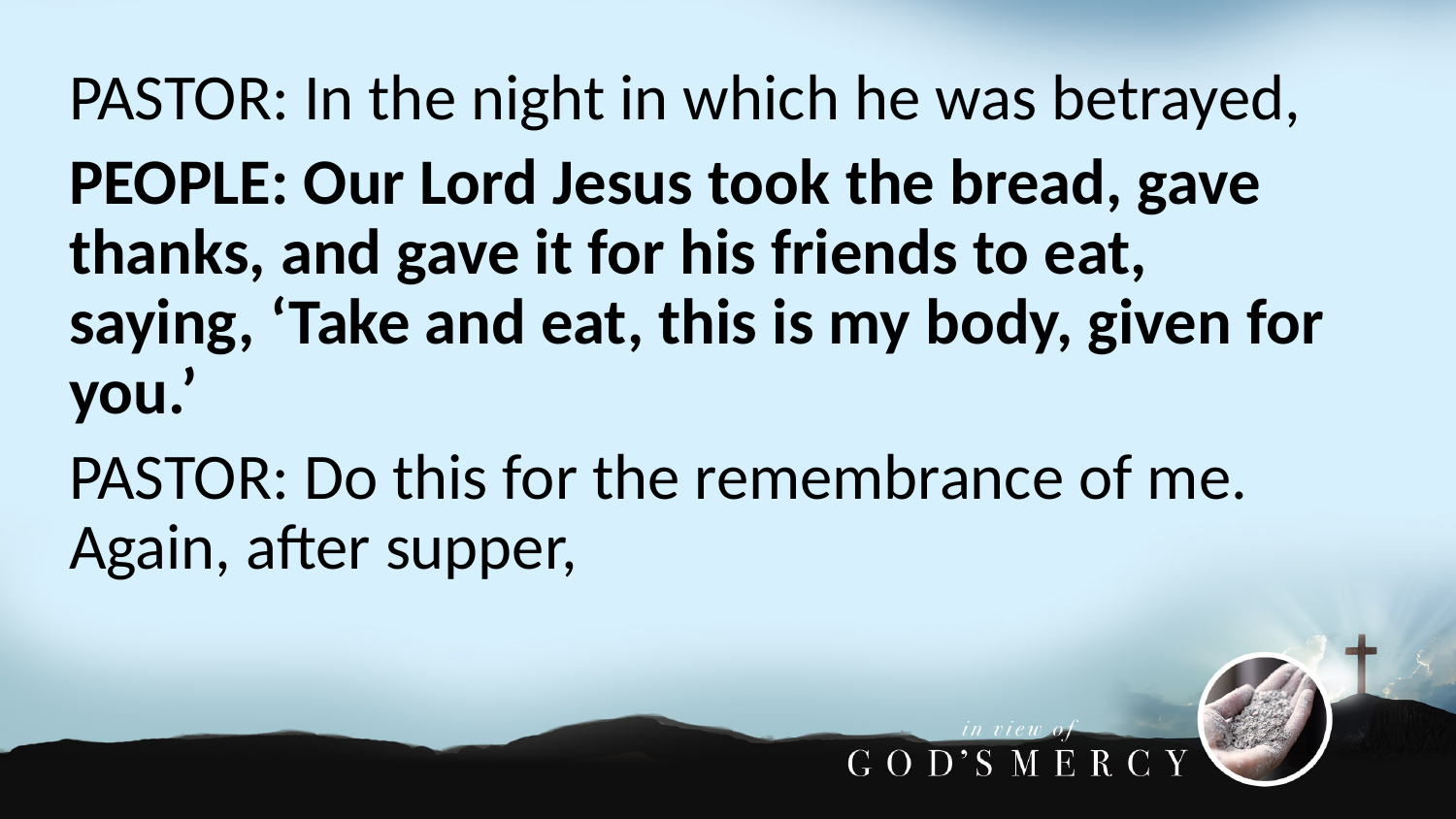

PASTOR: In the night in which he was betrayed,
PEOPLE: Our Lord Jesus took the bread, gave thanks, and gave it for his friends to eat, saying, ‘Take and eat, this is my body, given for you.’
PASTOR: Do this for the remembrance of me. Again, after supper,